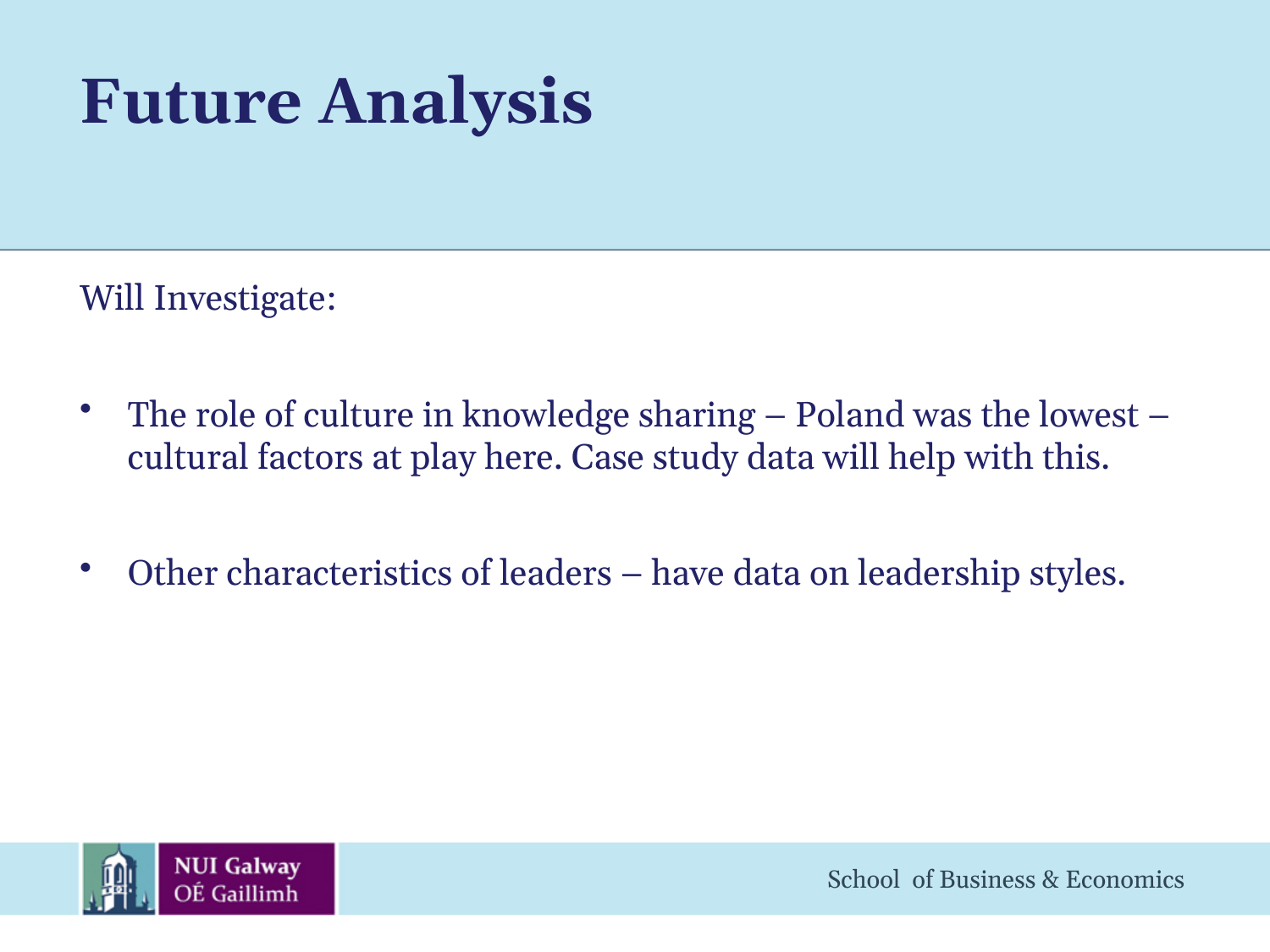

# Future Analysis
Will Investigate:

The role of culture in knowledge sharing – Poland was the lowest – cultural factors at play here. Case study data will help with this.

Other characteristics of leaders – have data on leadership styles.
School  of Business & Economics